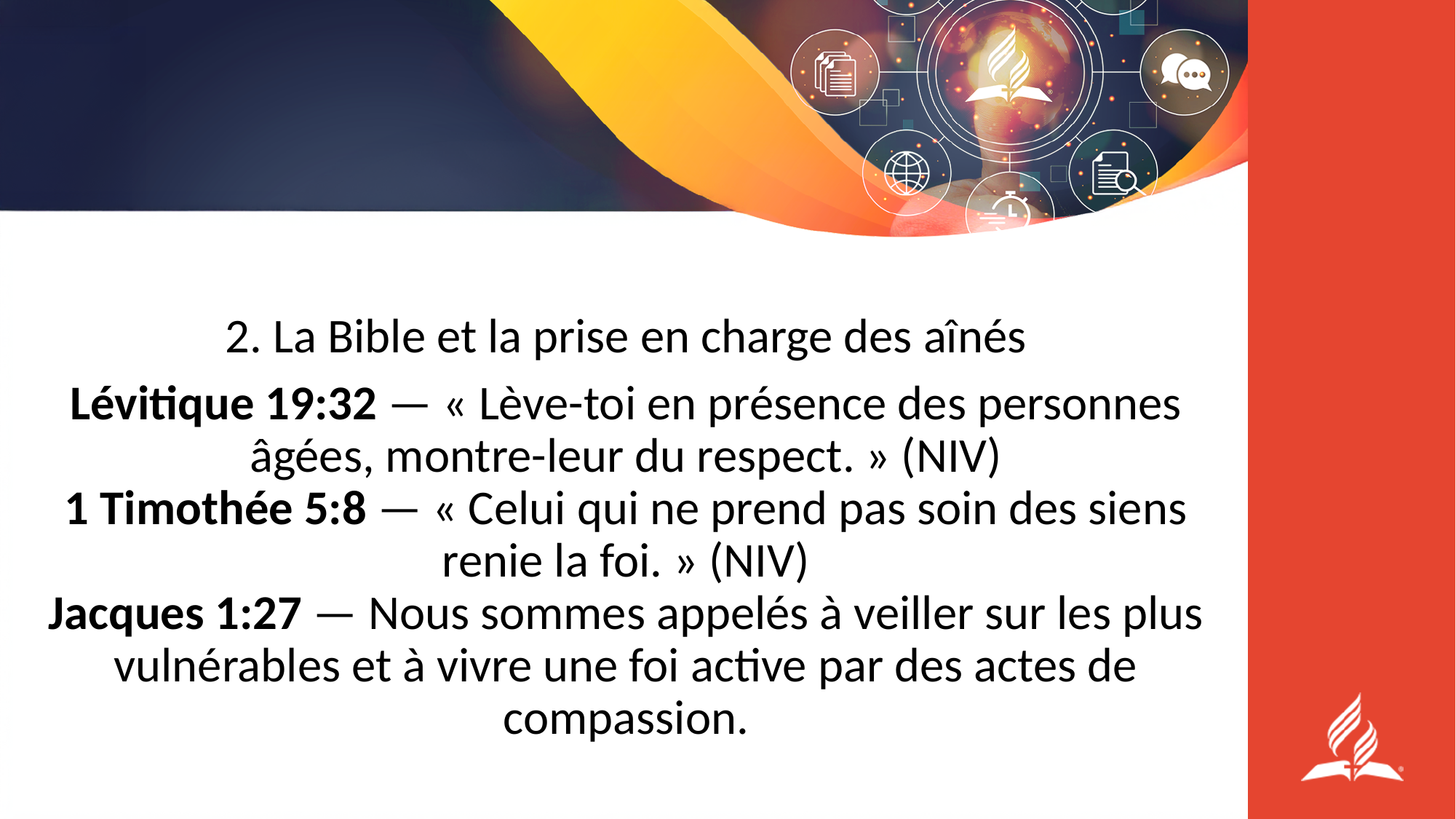

#

2. La Bible et la prise en charge des aînés
Lévitique 19:32 — « Lève-toi en présence des personnes âgées, montre-leur du respect. » (NIV)
1 Timothée 5:8 — « Celui qui ne prend pas soin des siens renie la foi. » (NIV)
Jacques 1:27 — Nous sommes appelés à veiller sur les plus vulnérables et à vivre une foi active par des actes de compassion.